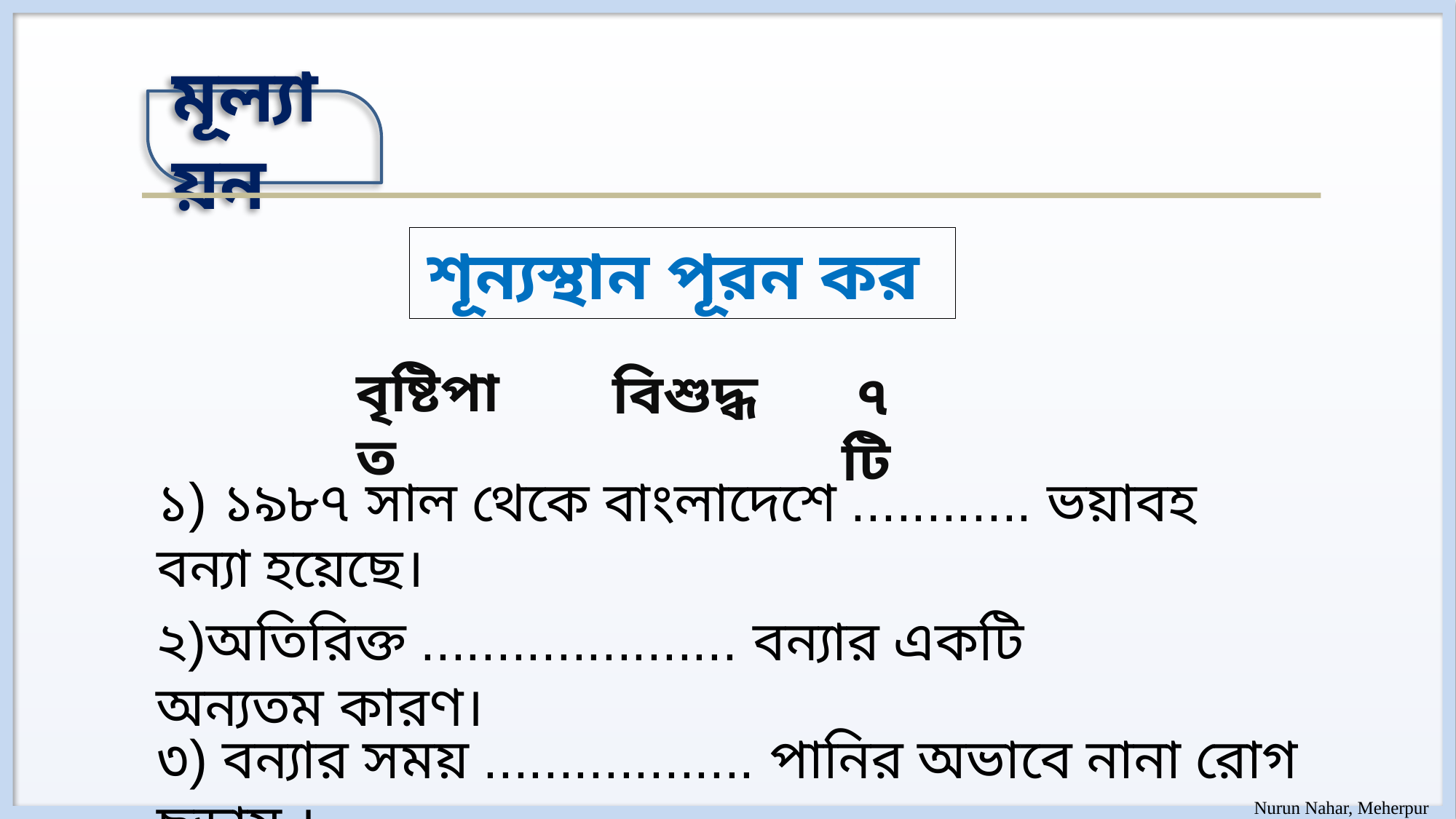

মূল্যায়ন

শূন্যস্থান পূরন কর
বৃষ্টিপাত
বিশুদ্ধ
৭টি
১) ১৯৮৭ সাল থেকে বাংলাদেশে ............ ভয়াবহ বন্যা হয়েছে।
২)অতিরিক্ত ..................... বন্যার একটি অন্যতম কারণ।
৩) বন্যার সময় .................. পানির অভাবে নানা রোগ ছড়ায় ।